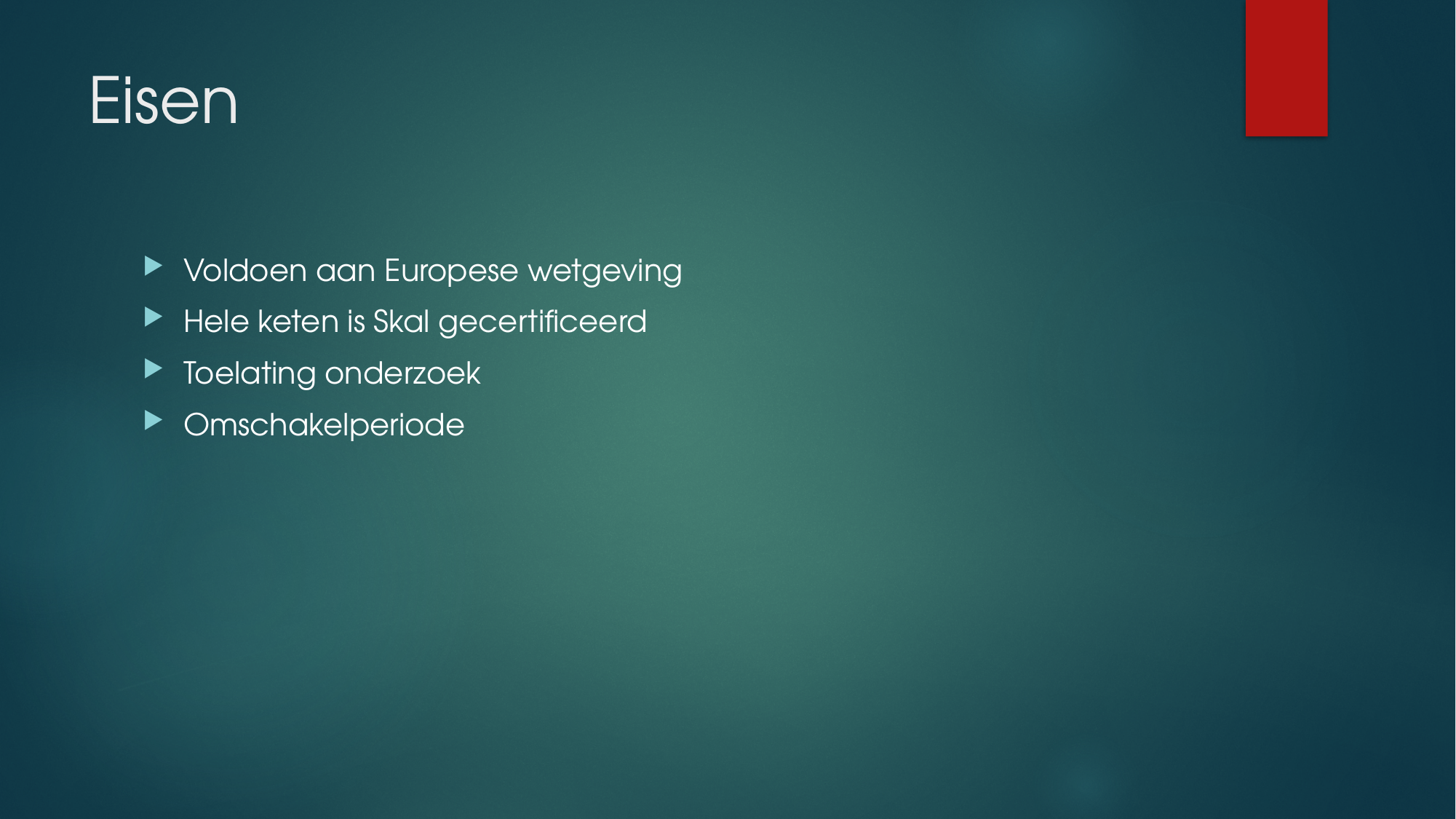

# Eisen
Voldoen aan Europese wetgeving
Hele keten is Skal gecertificeerd
Toelating onderzoek
Omschakelperiode